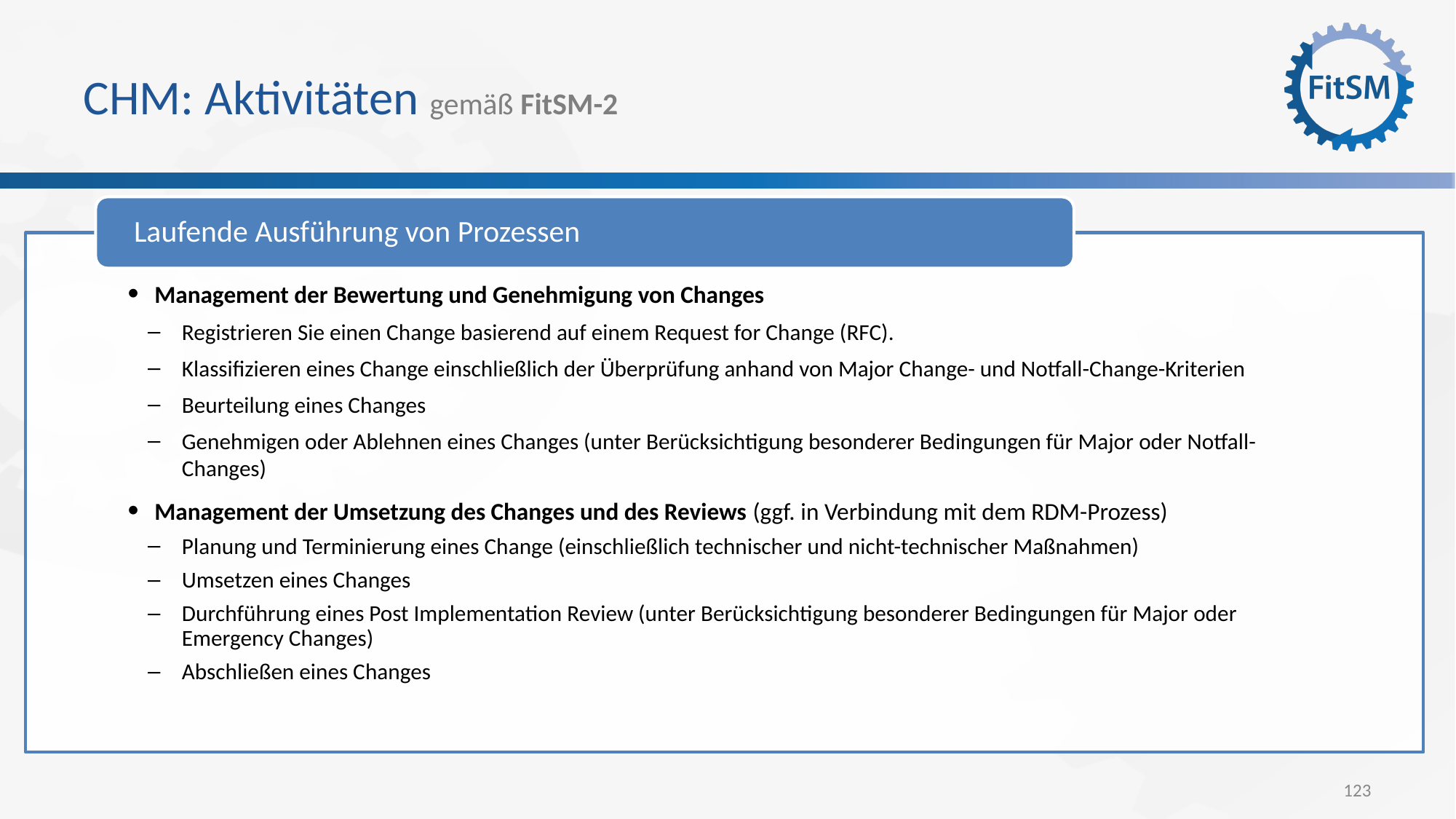

# CHM: Aktivitäten gemäß FitSM-2

Laufende Ausführung von Prozessen

Management der Bewertung und Genehmigung von Changes
Registrieren Sie einen Change basierend auf einem Request for Change (RFC).
Klassifizieren eines Change einschließlich der Überprüfung anhand von Major Change- und Notfall-Change-Kriterien
Beurteilung eines Changes
Genehmigen oder Ablehnen eines Changes (unter Berücksichtigung besonderer Bedingungen für Major oder Notfall-Changes)
Management der Umsetzung des Changes und des Reviews (ggf. in Verbindung mit dem RDM-Prozess)
Planung und Terminierung eines Change (einschließlich technischer und nicht-technischer Maßnahmen)
Umsetzen eines Changes
Durchführung eines Post Implementation Review (unter Berücksichtigung besonderer Bedingungen für Major oder Emergency Changes)
Abschließen eines Changes

123